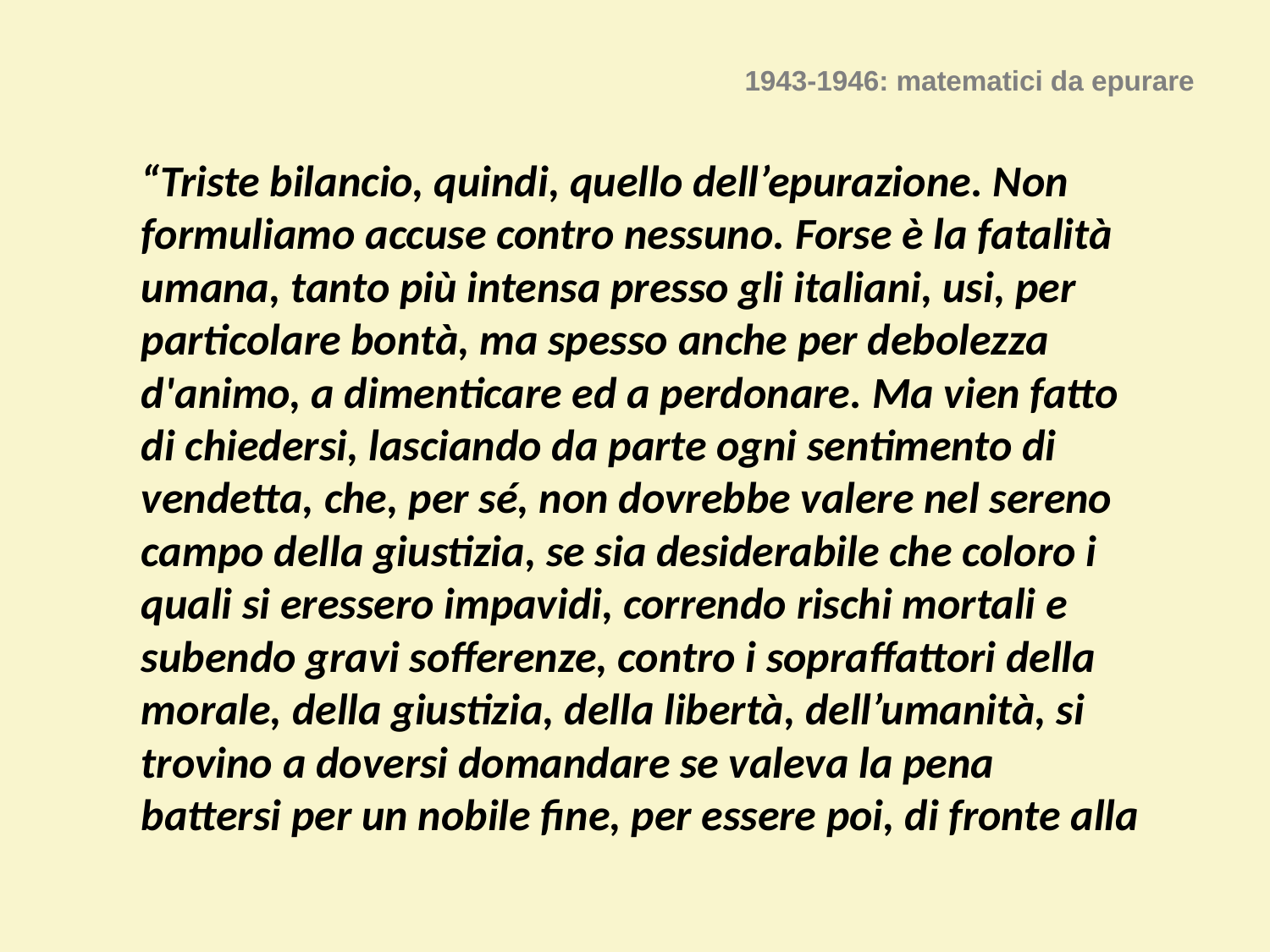

# 1943-1946: matematici da epurare
“Triste bilancio, quindi, quello dell’epurazione. Non formuliamo accuse contro nessuno. Forse è la fatalità umana, tanto più intensa presso gli italiani, usi, per particolare bontà, ma spesso anche per debolezza d'animo, a dimenticare ed a perdonare. Ma vien fatto di chiedersi, lasciando da parte ogni sentimento di vendetta, che, per sé, non dovrebbe valere nel sereno campo della giustizia, se sia desiderabile che coloro i quali si eressero impavidi, correndo rischi mortali e subendo gravi sofferenze, contro i sopraffattori della morale, della giustizia, della libertà, dell’umanità, si trovino a doversi domandare se valeva la pena battersi per un nobile fine, per essere poi, di fronte alla